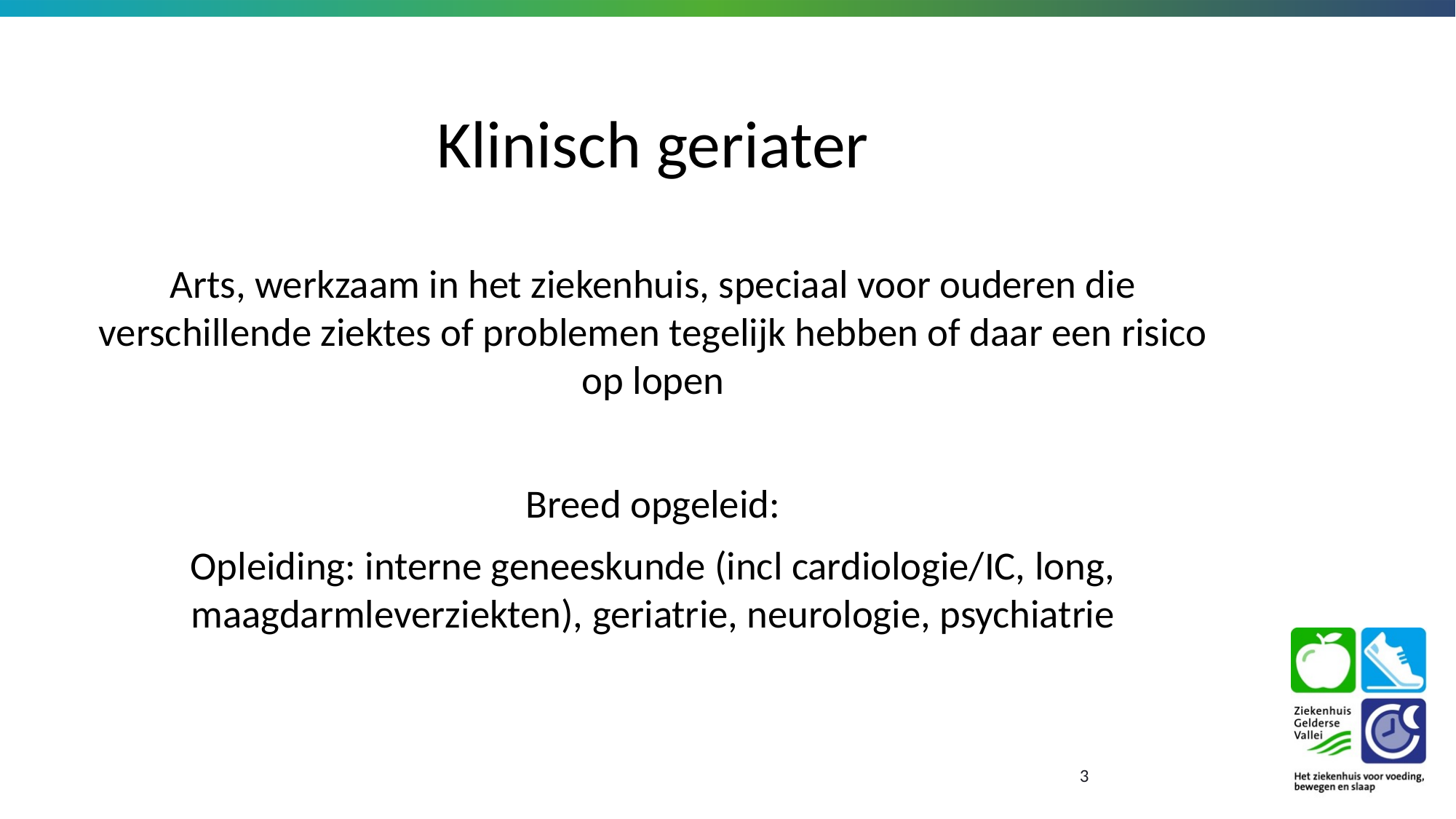

# Klinisch geriater
Arts, werkzaam in het ziekenhuis, speciaal voor ouderen die verschillende ziektes of problemen tegelijk hebben of daar een risico op lopen

Breed opgeleid:
Opleiding: interne geneeskunde (incl cardiologie/IC, long, maagdarmleverziekten), geriatrie, neurologie, psychiatrie